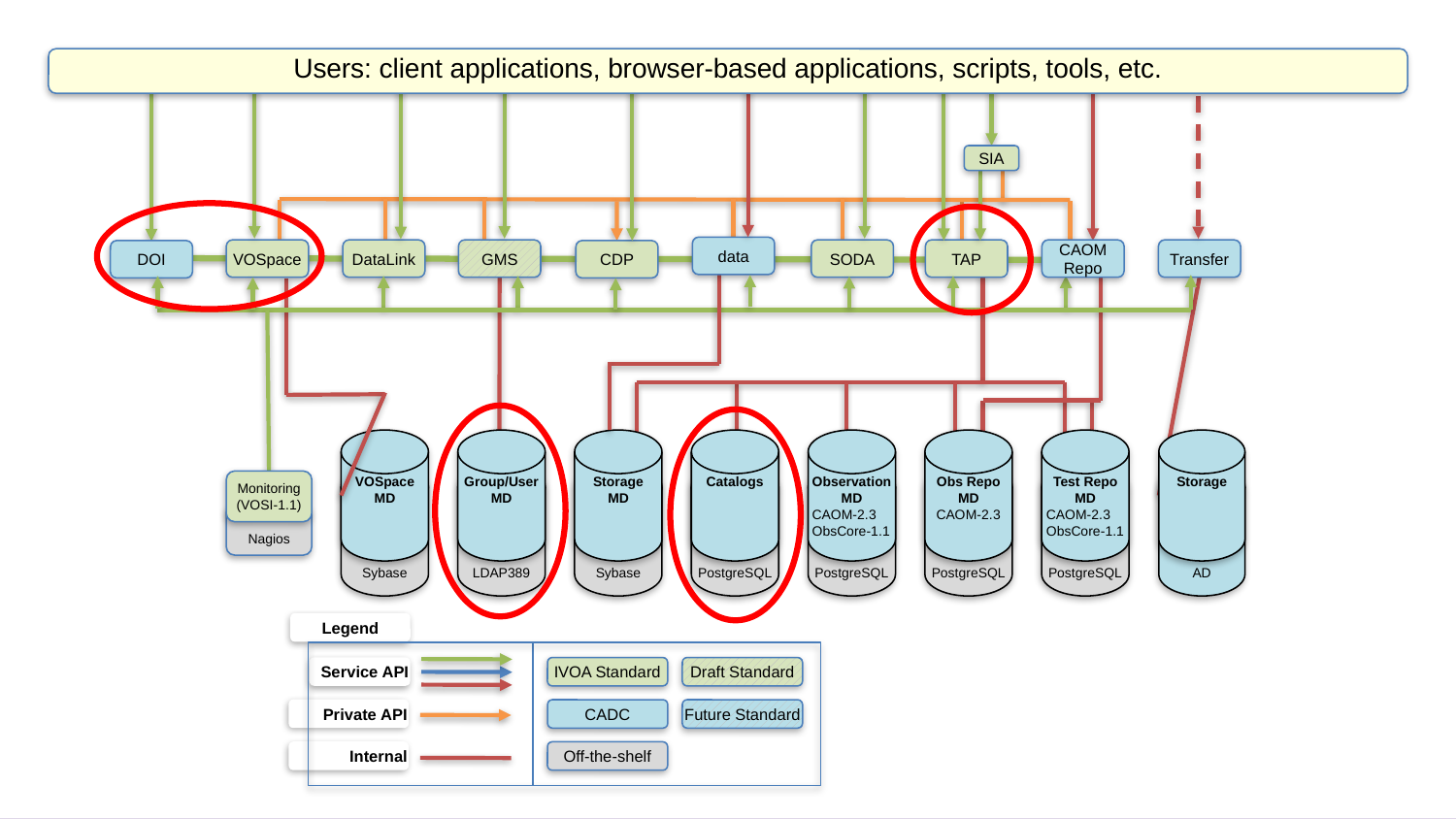

Users: client applications, browser-based applications, scripts, tools, etc.
SIA

data
VOSpace
DataLink
GMS
SODA
TAP
CAOM Repo
Transfer
DOI
CDP

VOSpace
Metadata
DB

VOSpace
MD

Sybase

VOSpace
Metadata
DB

Group/User
MD

LDAP389

VOSpace
Metadata
DB

Storage
MD
Sybase

VOSpace
Metadata
DB

Catalogs
PostgreSQL

VOSpace
Metadata
DB

Observation
MD
CAOM-2.3
ObsCore-1.1
PostgreSQL

VOSpace
Metadata
DB

Obs Repo
MD
CAOM-2.3
PostgreSQL

VOSpace
Metadata
DB

Test Repo
MD
CAOM-2.3
ObsCore-1.1
PostgreSQL

VOSpace
Metadata
DB

Storage
AD
Monitoring
(VOSI-1.1)

Nagios
Legend

Service API
IVOA Standard
Draft Standard
Private API
CADC
Future Standard
Internal
Off-the-shelf